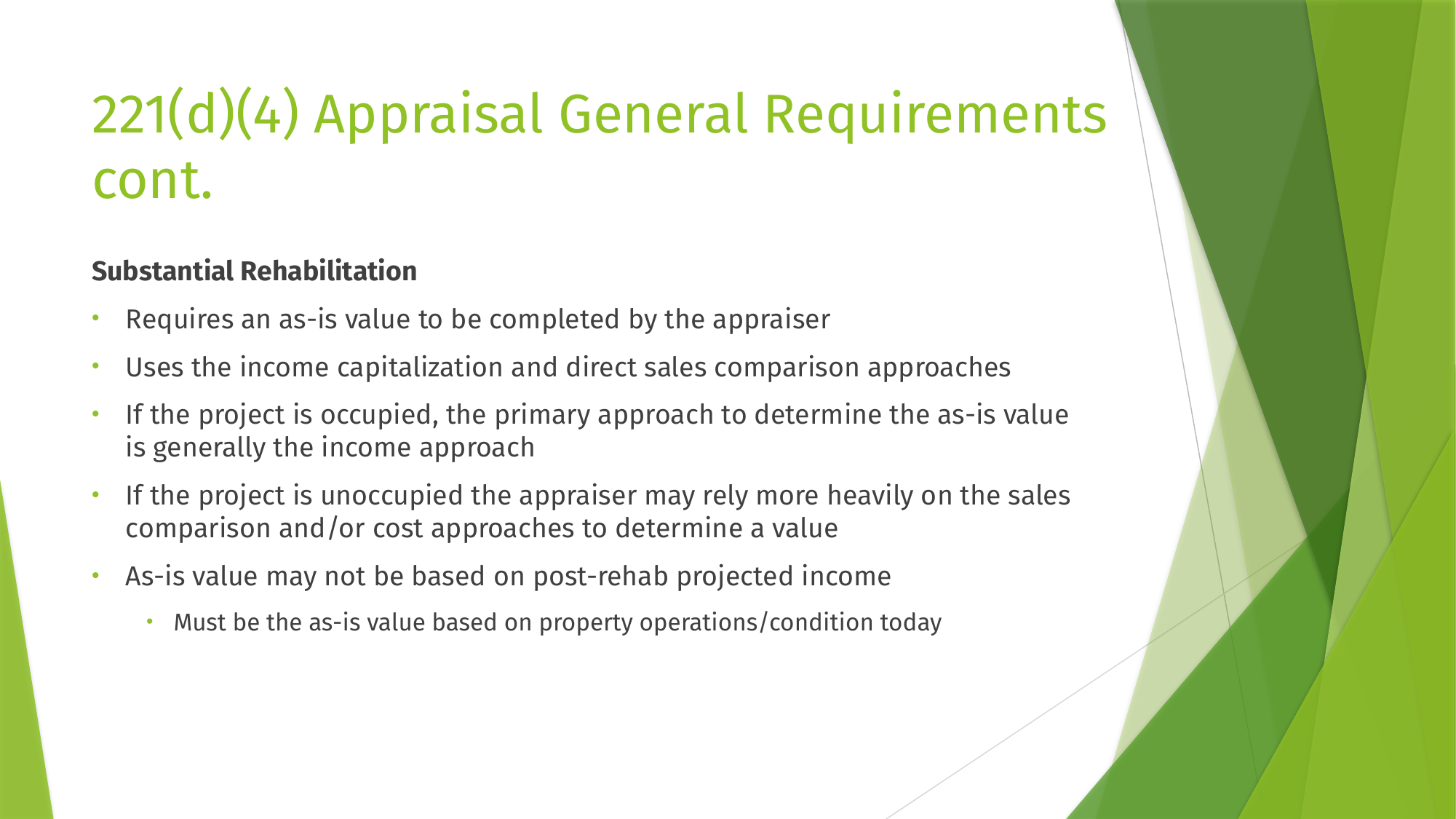

# 221(d)(4) Appraisal General Requirements cont.
Substantial Rehabilitation
Requires an as-is value to be completed by the appraiser
Uses the income capitalization and direct sales comparison approaches
If the project is occupied, the primary approach to determine the as-is value is generally the income approach
If the project is unoccupied the appraiser may rely more heavily on the sales comparison and/or cost approaches to determine a value
As-is value may not be based on post-rehab projected income
Must be the as-is value based on property operations/condition today